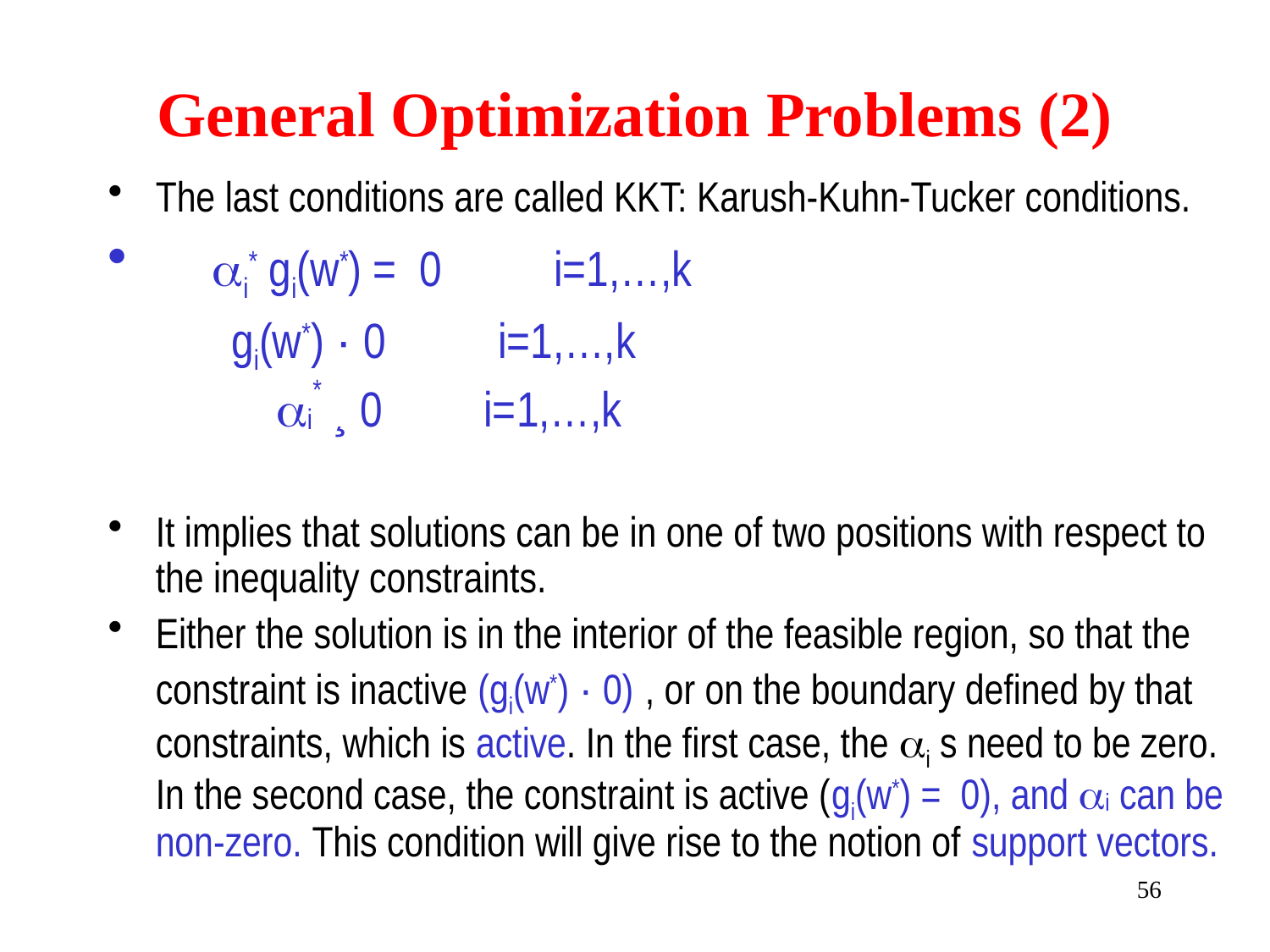

# General Optimization Problems (2)
The last conditions are called KKT: Karush-Kuhn-Tucker conditions.
  αi* gi(w*) =  0          i=1,…,k
           gi(w*) · 0          i=1,…,k
               αi* ¸ 0         i=1,…,k

It implies that solutions can be in one of two positions with respect to the inequality constraints.
Either the solution is in the interior of the feasible region, so that the constraint is inactive (gi(w*) · 0) , or on the boundary defined by that constraints, which is active. In the first case, the αi s need to be zero. In the second case, the constraint is active (gi(w*) =  0), and αi can be non-zero. This condition will give rise to the notion of support vectors.
56